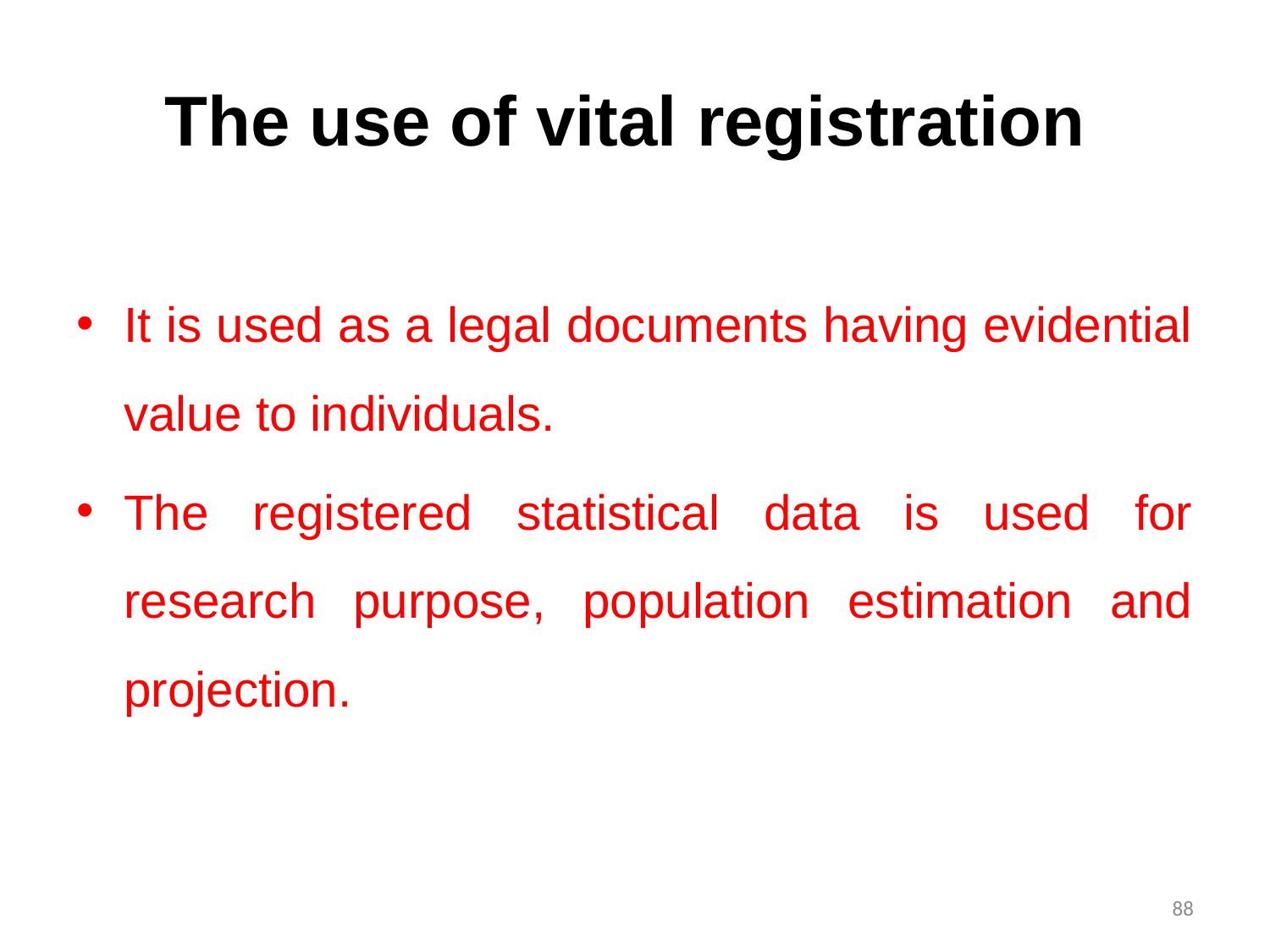

# The use of vital registration

It is used as a legal documents having evidential value to individuals.
The registered statistical data is used for research purpose, population estimation and projection.

88